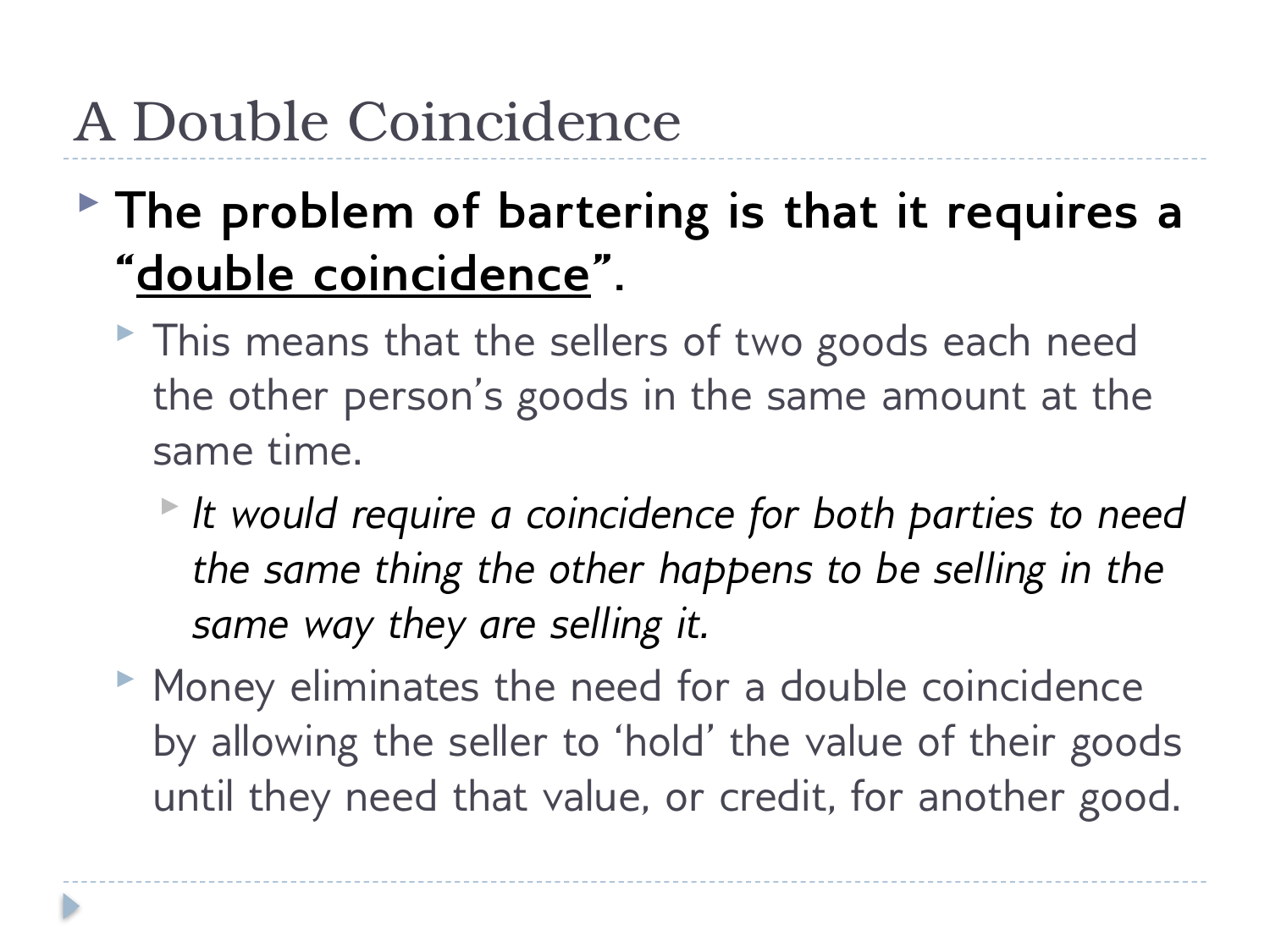

# A Double Coincidence
The problem of bartering is that it requires a “double coincidence”.
This means that the sellers of two goods each need the other person’s goods in the same amount at the same time.
It would require a coincidence for both parties to need the same thing the other happens to be selling in the same way they are selling it.
Money eliminates the need for a double coincidence by allowing the seller to ‘hold’ the value of their goods until they need that value, or credit, for another good.